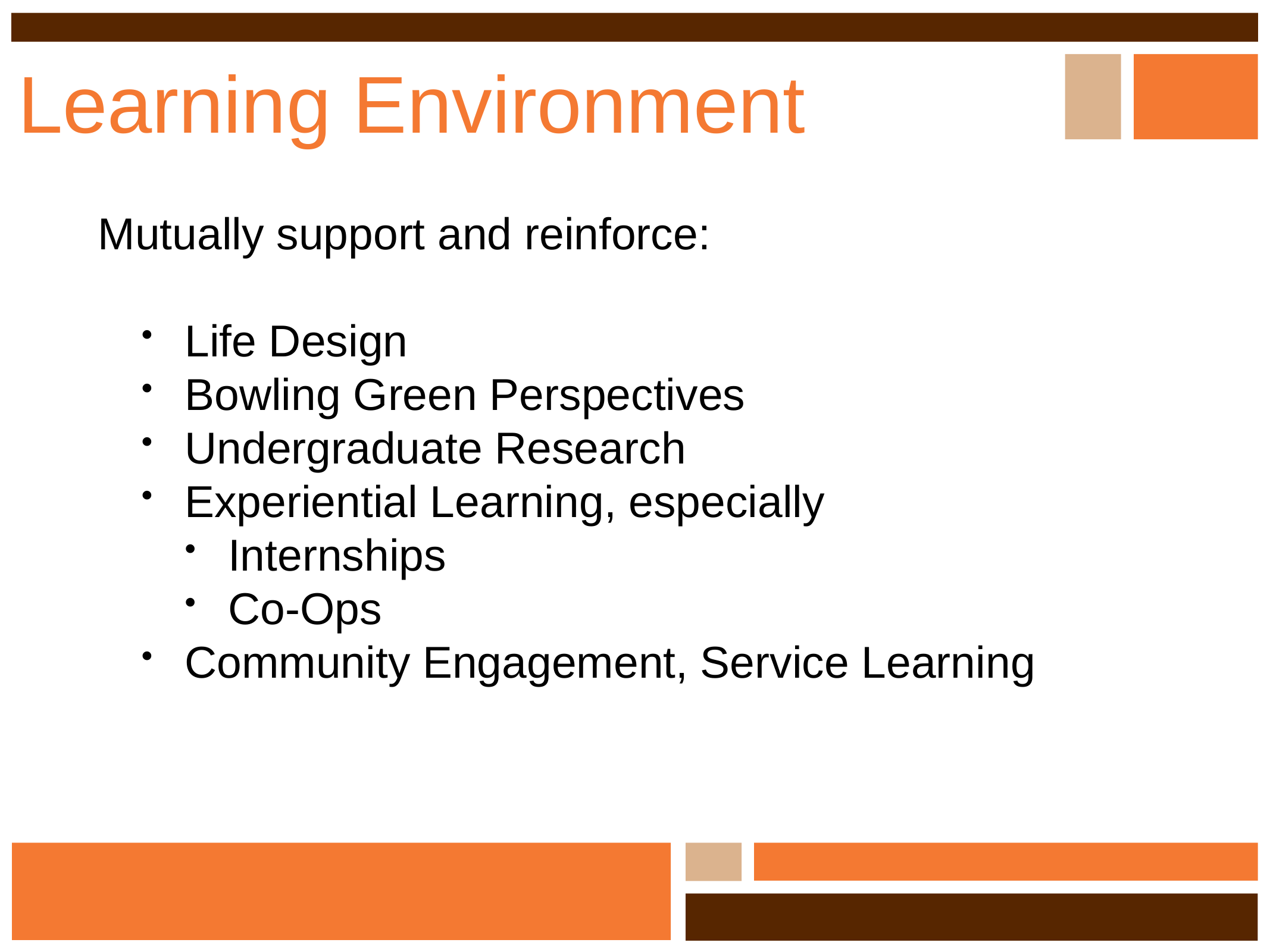

# Learning Environment
Mutually support and reinforce:
Life Design
Bowling Green Perspectives
Undergraduate Research
Experiential Learning, especially
Internships
Co-Ops
Community Engagement, Service Learning